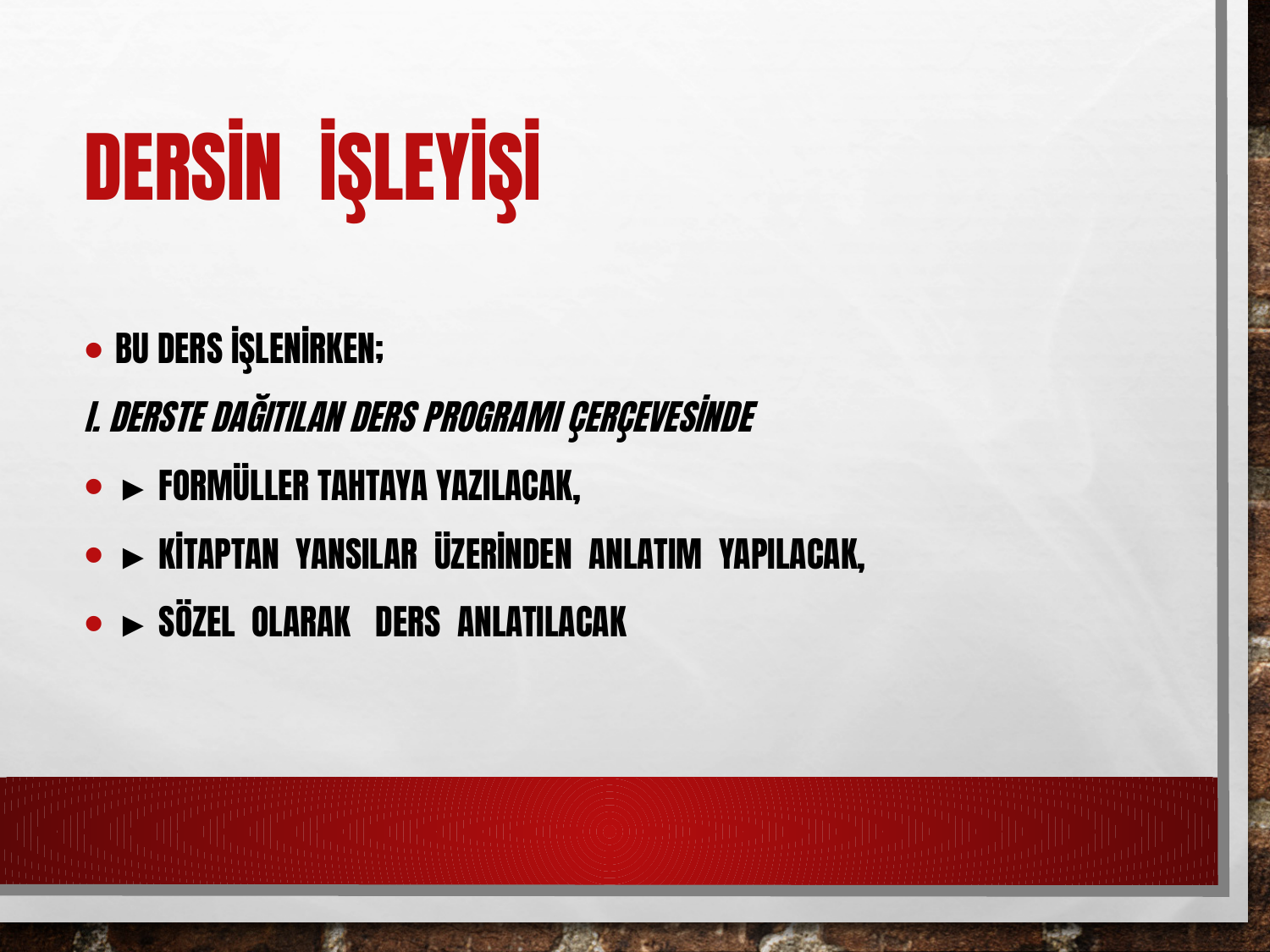

# DERSİN  İŞLEYİŞİ
BU DERS İŞLENİRKEN;
I. DERSTE DAĞITILAN DERS PROGRAMI ÇERÇEVESİNDE
► FORMÜLLER TAHTAYA YAZILACAK,
► KİTAPTAN  YANSILAR  ÜZERİNDEN  ANLATIM  YAPILACAK,
► SÖZEL  OLARAK   DERS  ANLATILACAK